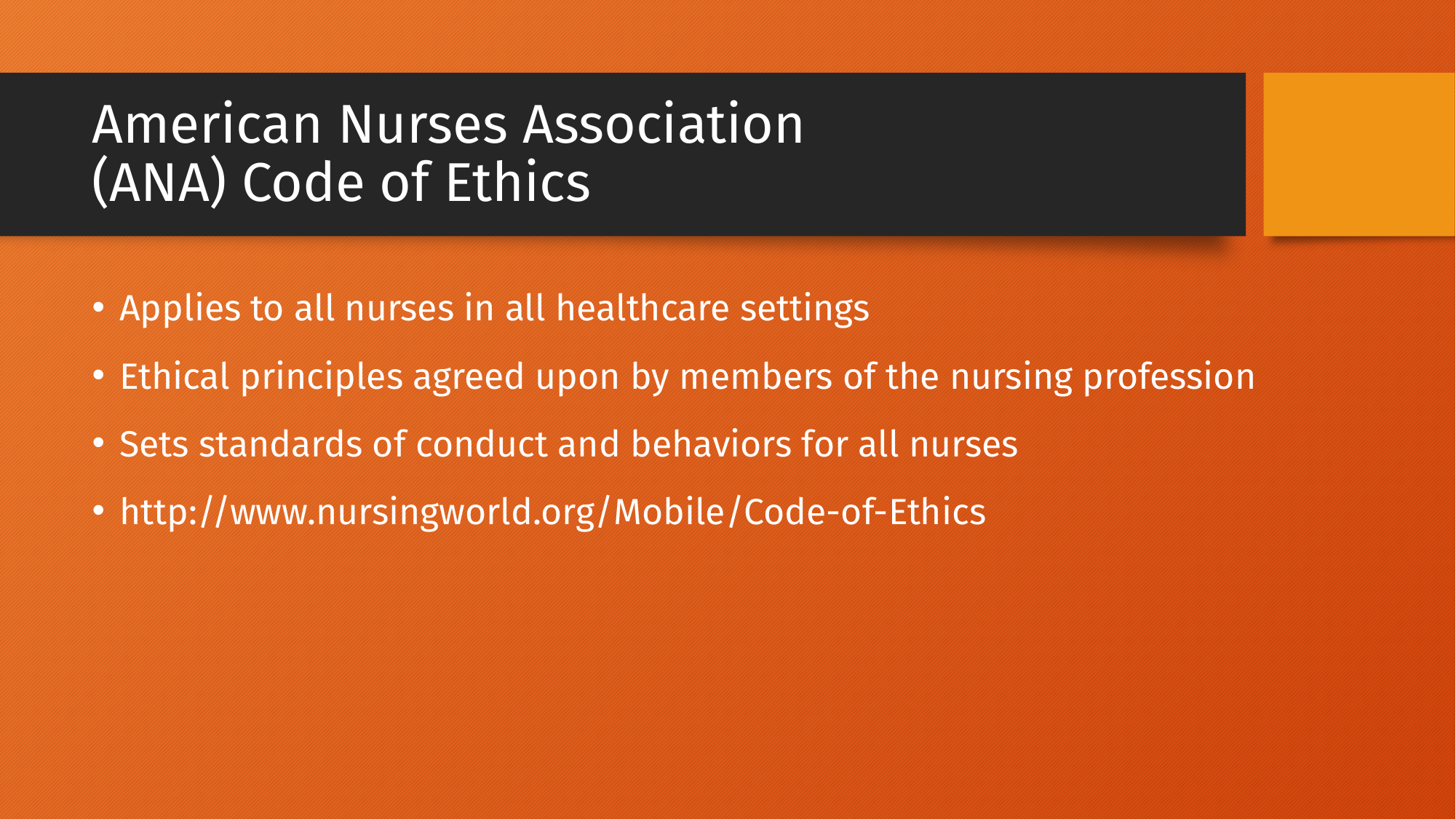

# American Nurses Association (ANA) Code of Ethics
Applies to all nurses in all healthcare settings
Ethical principles agreed upon by members of the nursing profession
Sets standards of conduct and behaviors for all nurses
http://www.nursingworld.org/Mobile/Code-of-Ethics